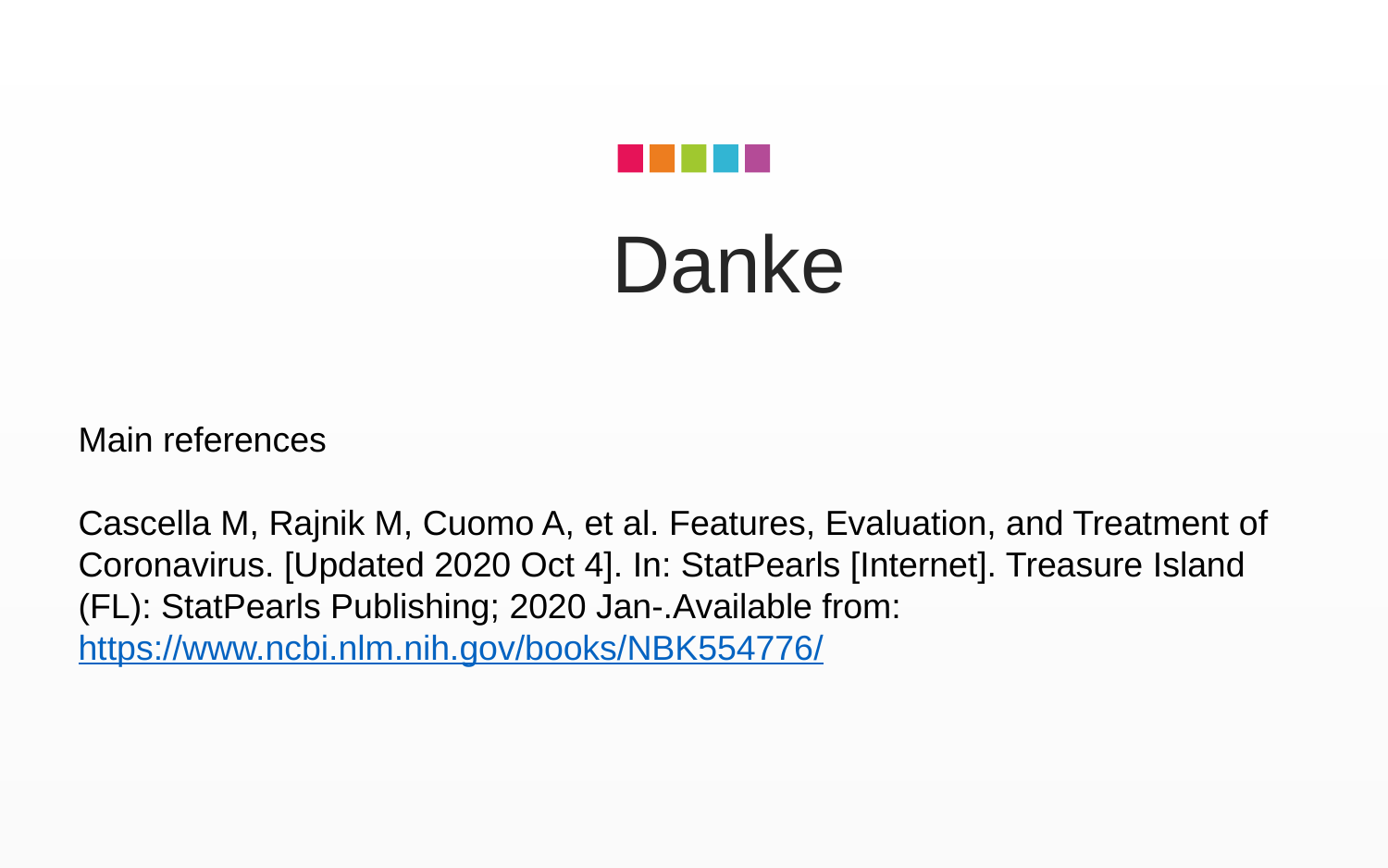

Danke

Main references

Cascella M, Rajnik M, Cuomo A, et al. Features, Evaluation, and Treatment of Coronavirus. [Updated 2020 Oct 4]. In: StatPearls [Internet]. Treasure Island (FL): StatPearls Publishing; 2020 Jan-.Available from: https://www.ncbi.nlm.nih.gov/books/NBK554776/